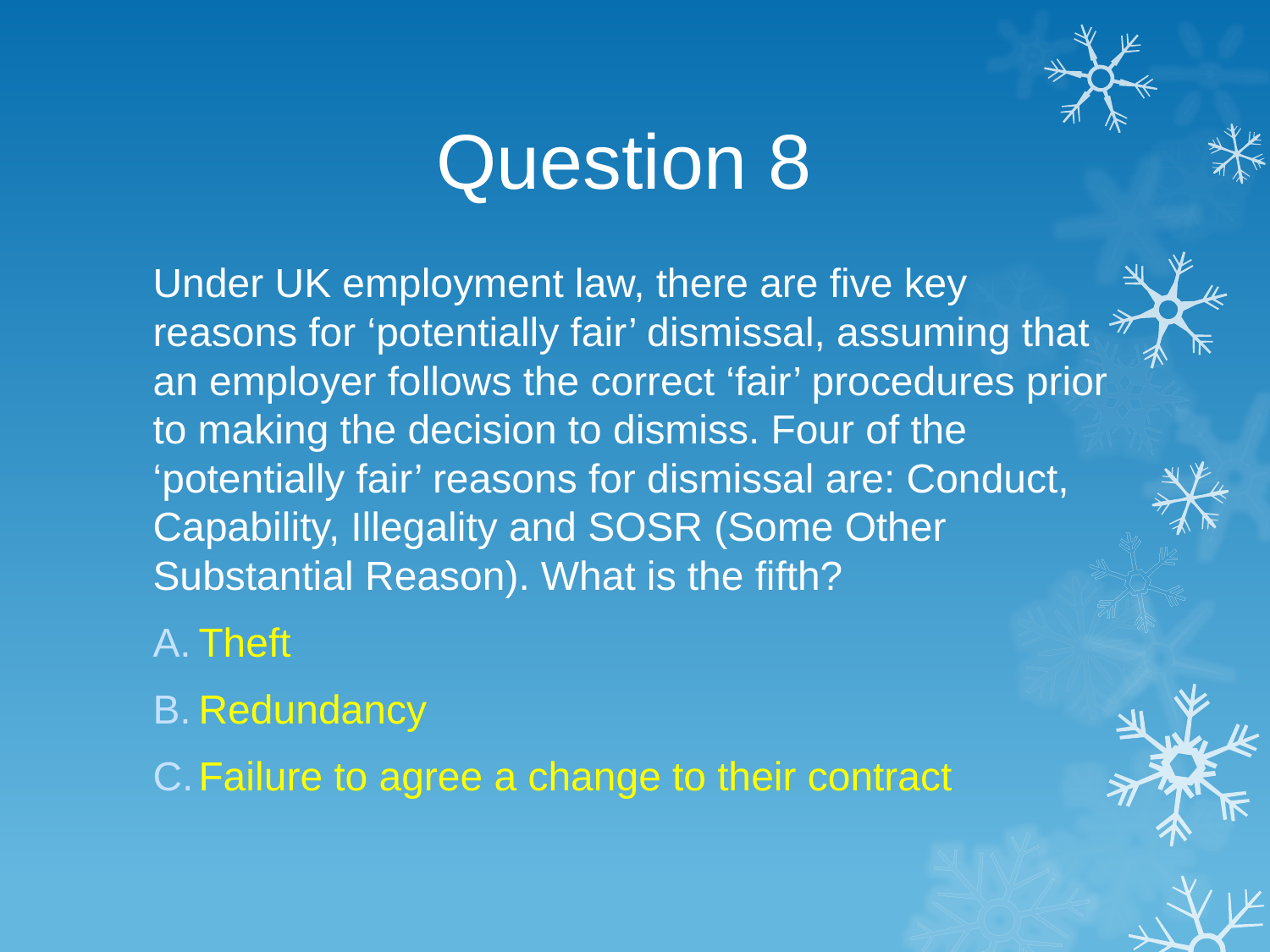

# Question 8
Under UK employment law, there are five key reasons for ‘potentially fair’ dismissal, assuming that an employer follows the correct ‘fair’ procedures prior to making the decision to dismiss. Four of the ‘potentially fair’ reasons for dismissal are: Conduct, Capability, Illegality and SOSR (Some Other Substantial Reason). What is the fifth?
Theft
Redundancy
Failure to agree a change to their contract